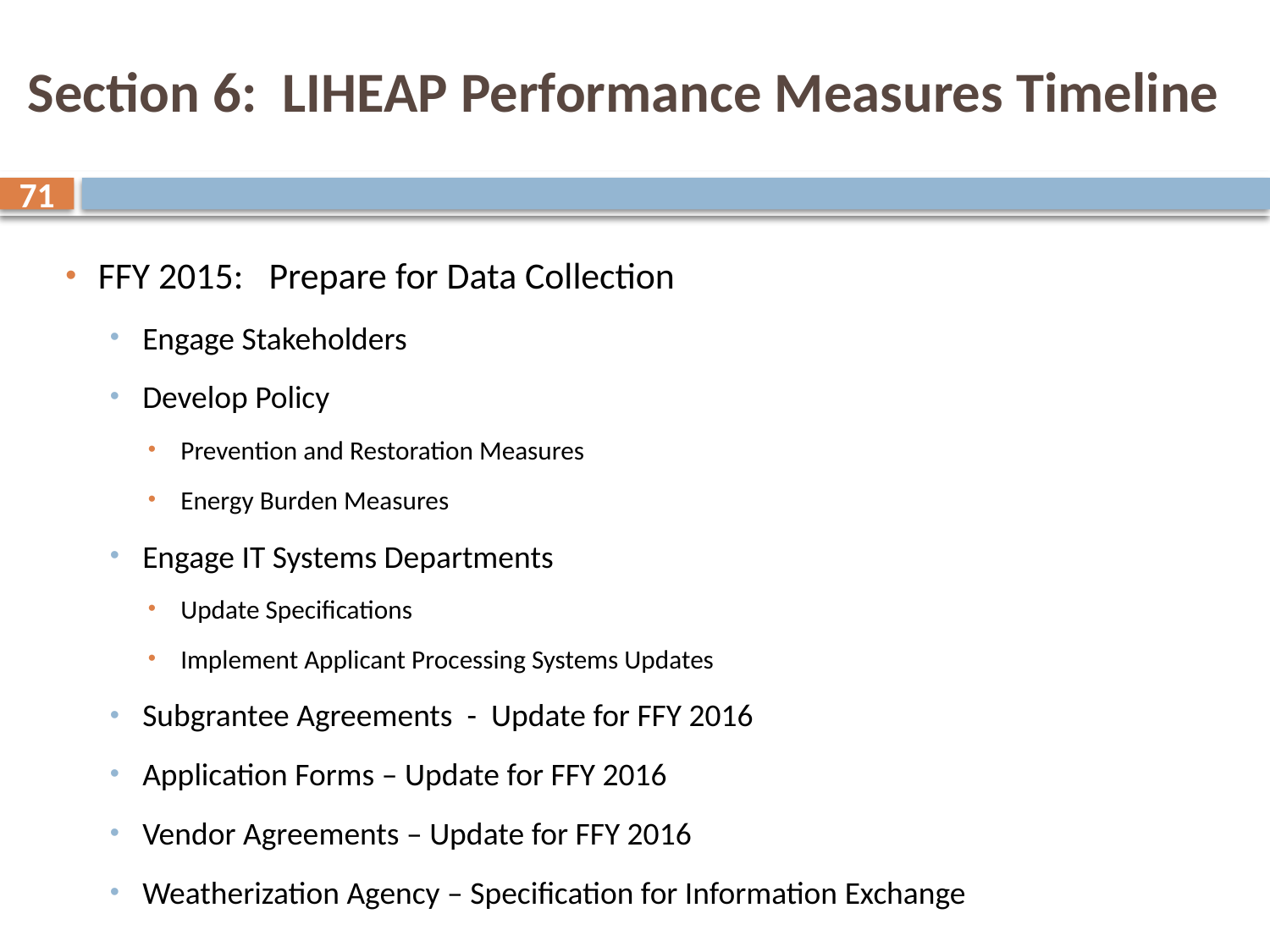

# Section 6:  LIHEAP Performance Measures Timeline
71
FFY 2015:   Prepare for Data Collection
Engage Stakeholders
Develop Policy
Prevention and Restoration Measures
Energy Burden Measures
Engage IT Systems Departments
Update Specifications
Implement Applicant Processing Systems Updates
Subgrantee Agreements  -  Update for FFY 2016
Application Forms – Update for FFY 2016
Vendor Agreements – Update for FFY 2016
Weatherization Agency – Specification for Information Exchange